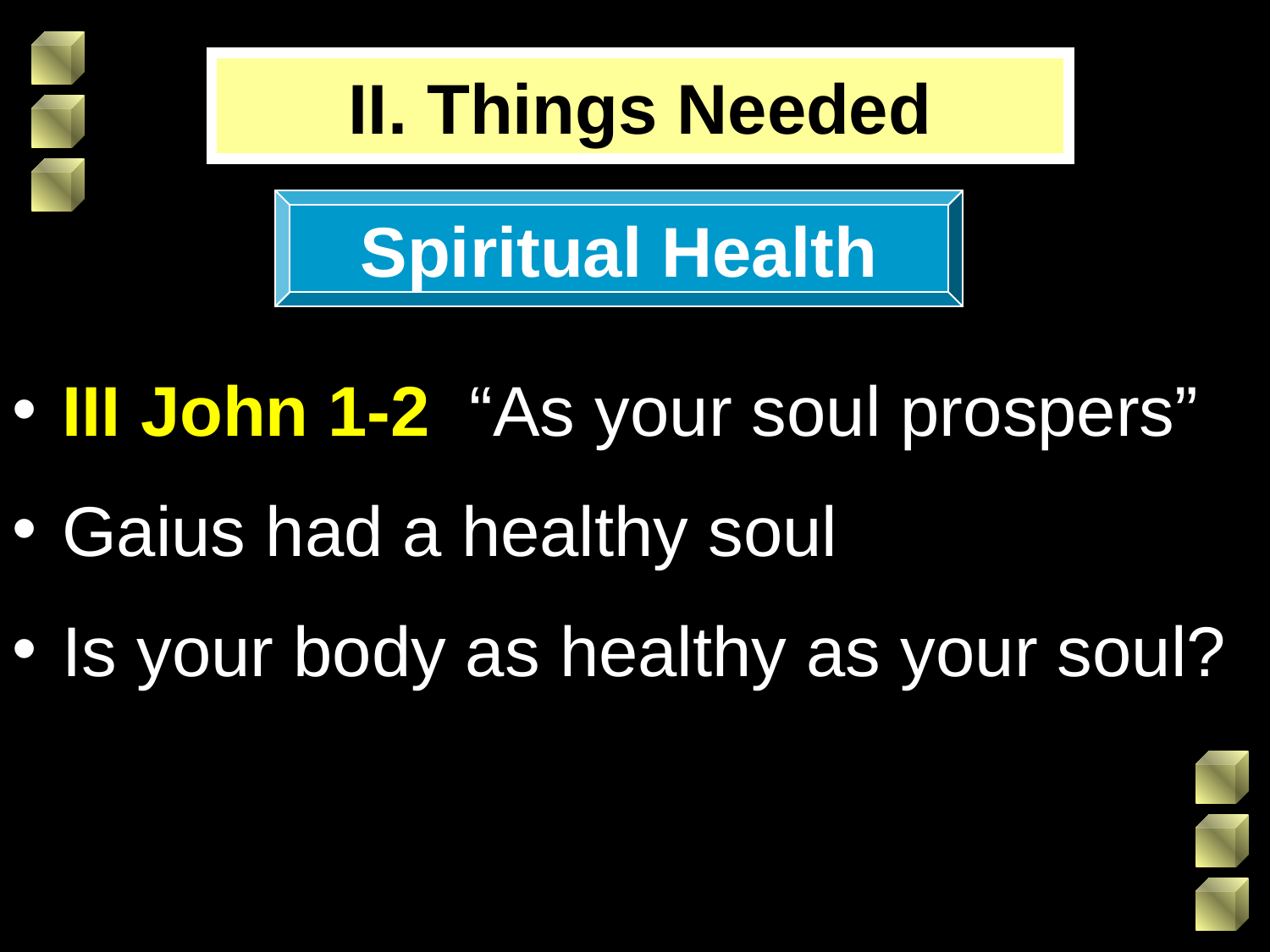

II. Things Needed
Spiritual Health
 III John 1-2  “As your soul prospers”
 Gaius had a healthy soul
 Is your body as healthy as your soul?